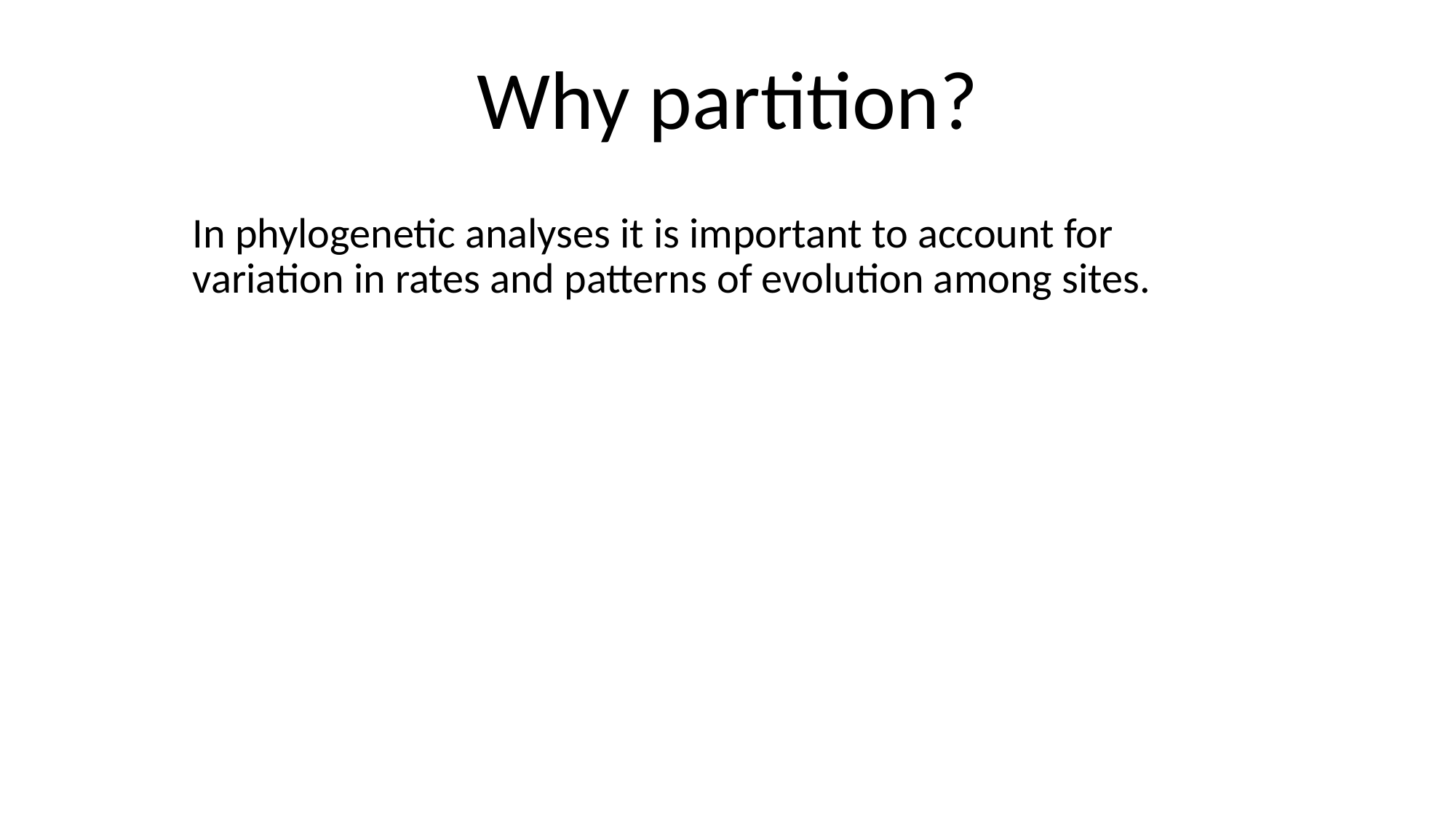

# Why partition?
In phylogenetic analyses it is important to account for variation in rates and patterns of evolution among sites.